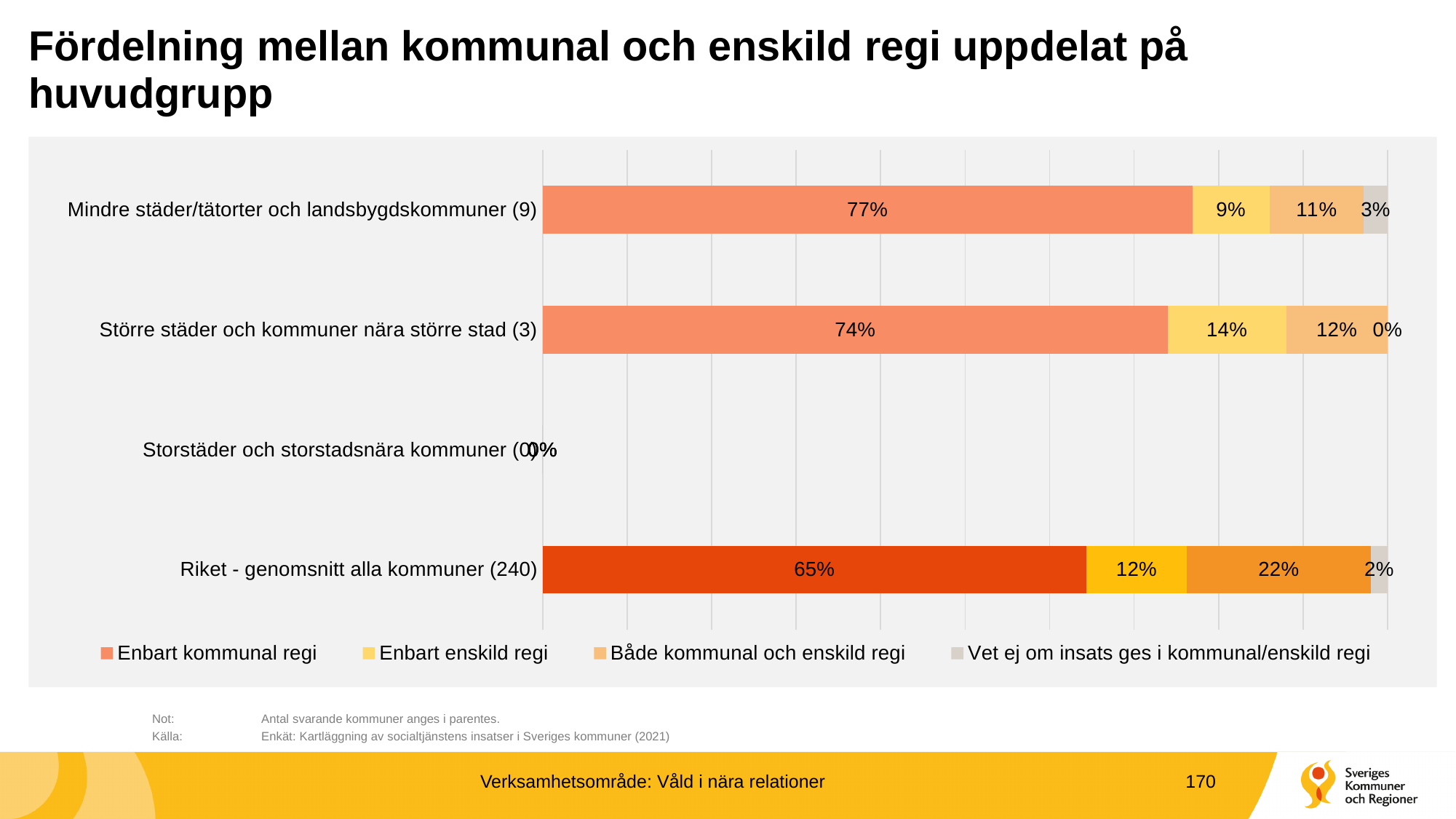

# Fördelning mellan kommunal och enskild regi uppdelat på huvudgrupp

### Chart

| Category | Enbart kommunal regi | Enbart enskild regi | Både kommunal och enskild regi | Vet ej om insats ges i kommunal/enskild regi |
|---|---|---|---|---|
| Mindre städer/tätorter och landsbygdskommuner (9) | 0.7692307692307693 | 0.09090909090909091 | 0.11188811188811189 | 0.027972027972027972 |
| Större städer och kommuner nära större stad (3) | 0.74 | 0.14 | 0.12 | 0.0 |
| Storstäder och storstadsnära kommuner (0) | 0.0 | 0.0 | 0.0 | 0.0 |
| Riket - genomsnitt alla kommuner (240) | 0.65 | 0.12 | 0.22 | 0.02 |
	Not: 	Antal svarande kommuner anges i parentes.
	Källa:	Enkät: Kartläggning av socialtjänstens insatser i Sveriges kommuner (2021)
Verksamhetsområde: Våld i nära relationer
170